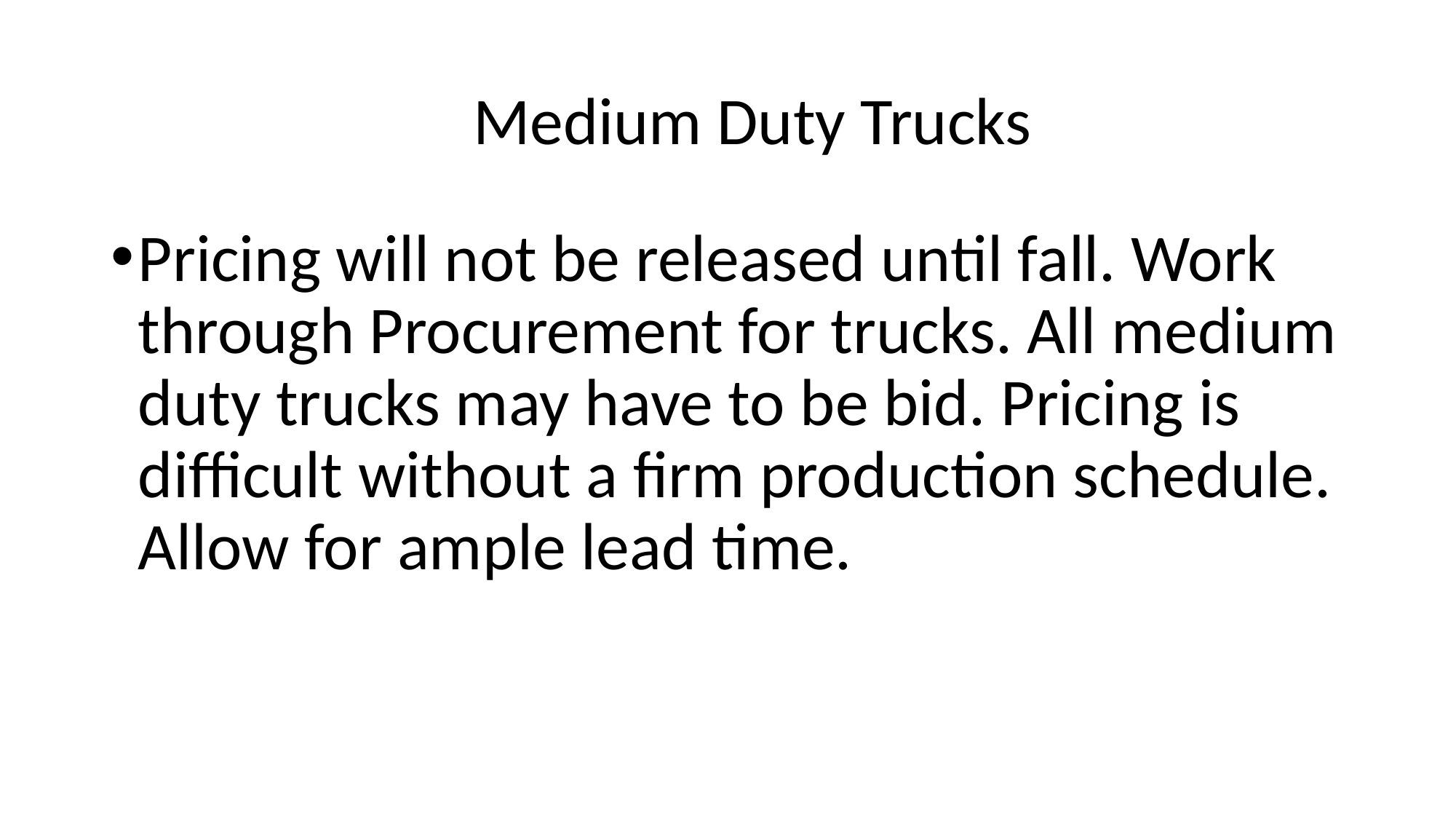

# Medium Duty Trucks
Pricing will not be released until fall. Work through Procurement for trucks. All medium duty trucks may have to be bid. Pricing is difficult without a firm production schedule. Allow for ample lead time.